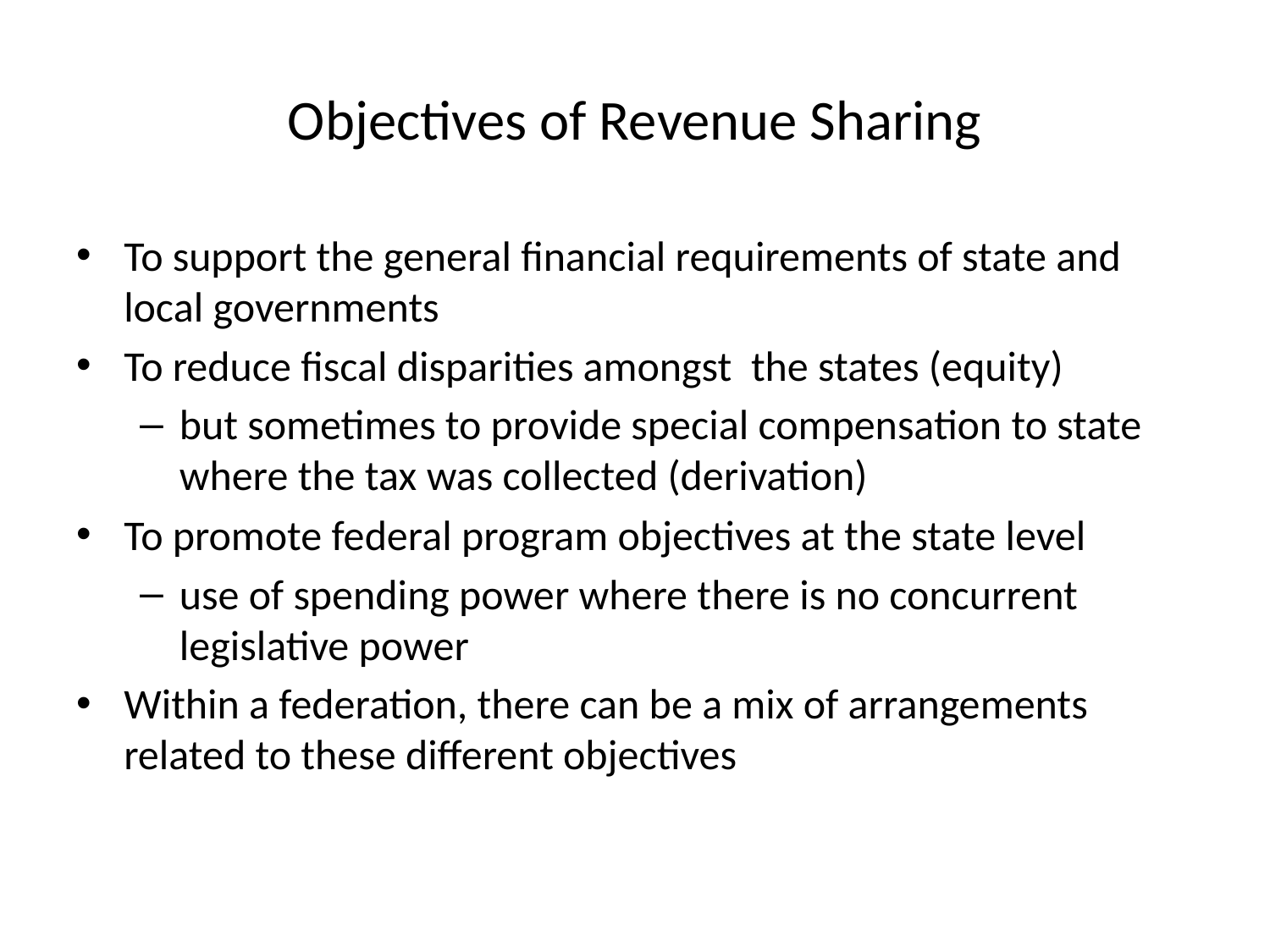

# Objectives of Revenue Sharing
To support the general financial requirements of state and local governments
To reduce fiscal disparities amongst  the states (equity)
but sometimes to provide special compensation to state where the tax was collected (derivation)
To promote federal program objectives at the state level
use of spending power where there is no concurrent legislative power
Within a federation, there can be a mix of arrangements related to these different objectives